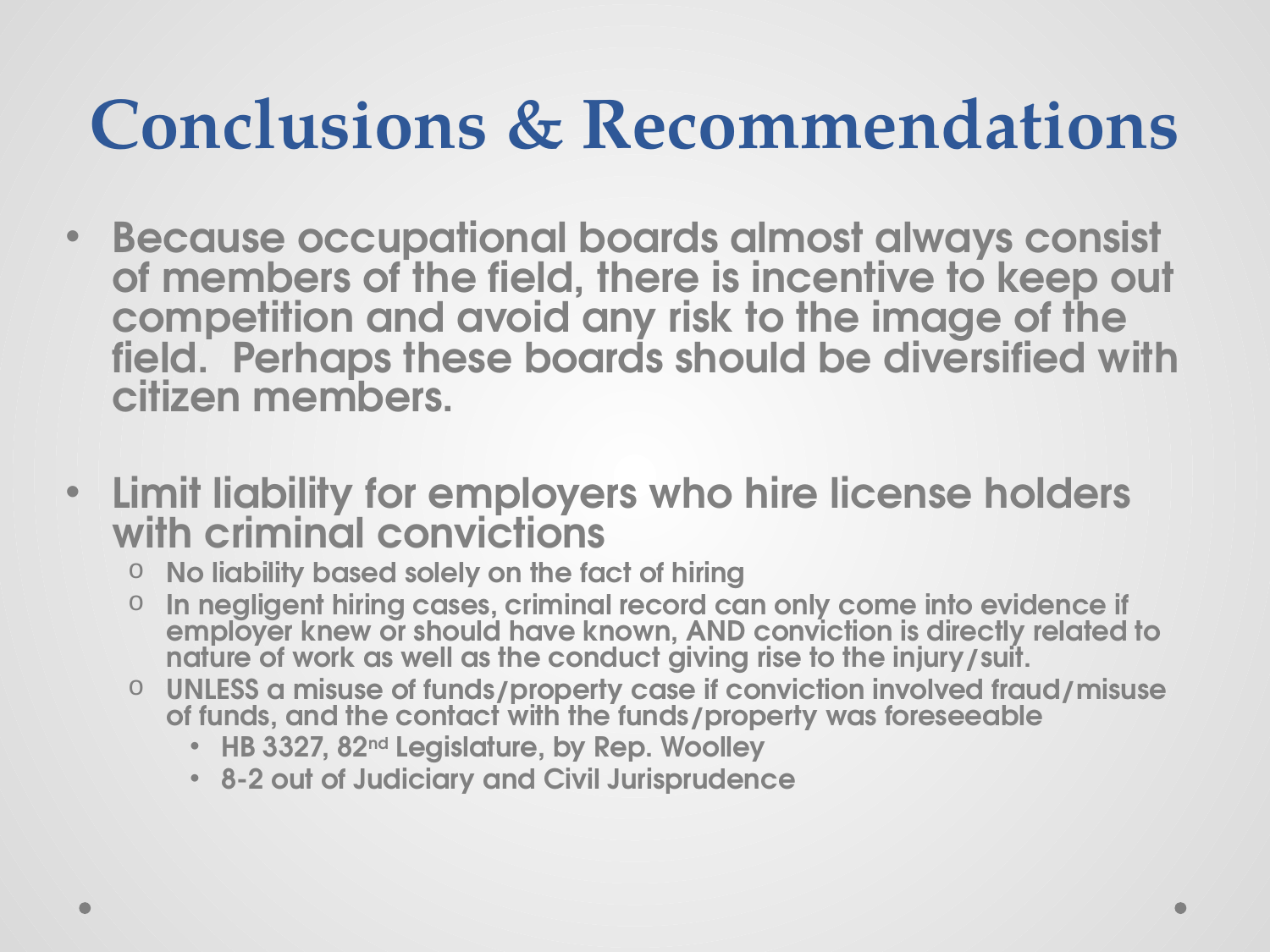

# Conclusions & Recommendations

Because occupational boards almost always consist of members of the field, there is incentive to keep out competition and avoid any risk to the image of the field.  Perhaps these boards should be diversified with citizen members.

Limit liability for employers who hire license holders with criminal convictions
No liability based solely on the fact of hiring
In negligent hiring cases, criminal record can only come into evidence if employer knew or should have known, AND conviction is directly related to nature of work as well as the conduct giving rise to the injury/suit.
UNLESS a misuse of funds/property case if conviction involved fraud/misuse of funds, and the contact with the funds/property was foreseeable
HB 3327, 82nd Legislature, by Rep. Woolley
8-2 out of Judiciary and Civil Jurisprudence